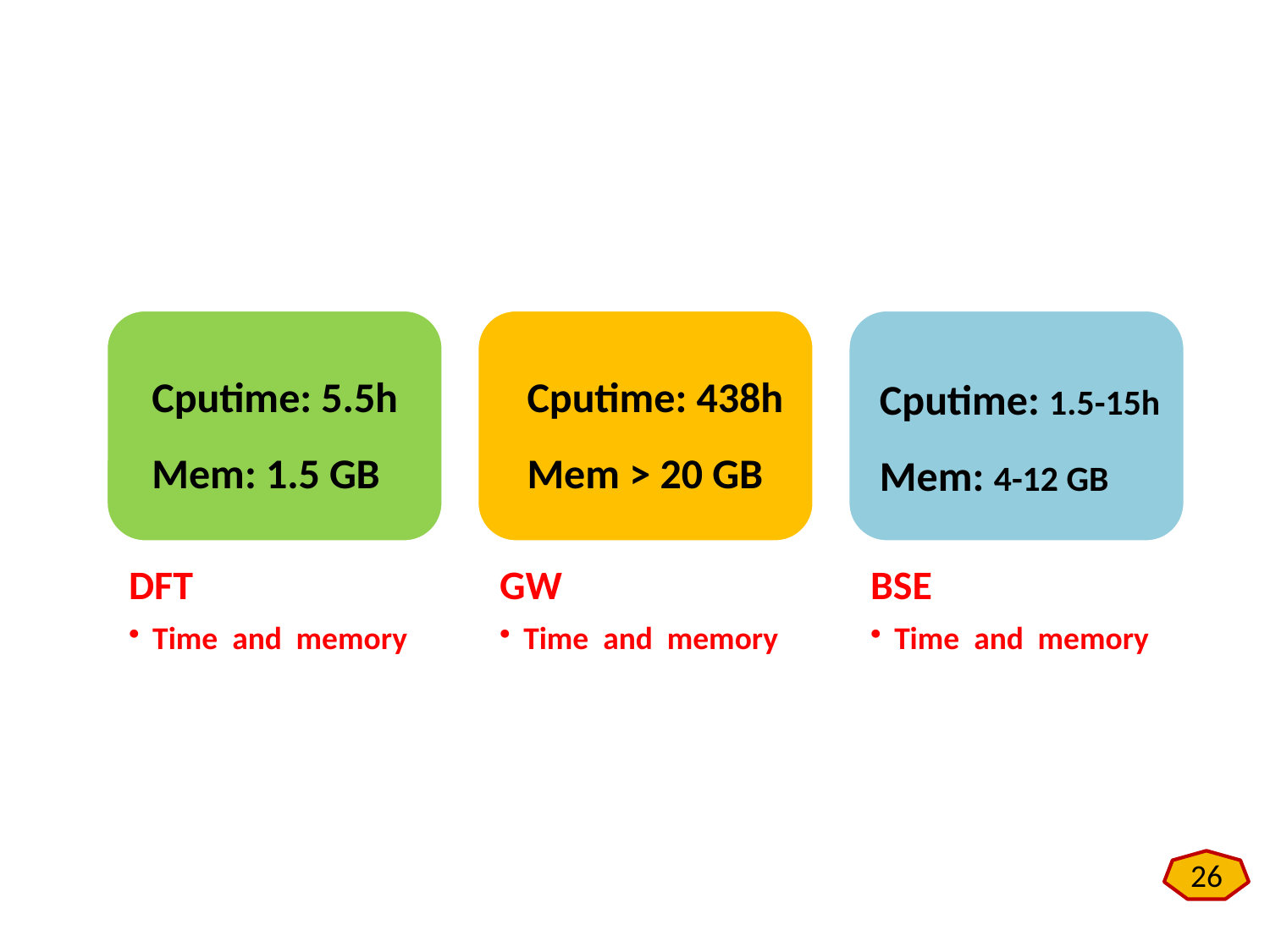

DFT
Time  and  memory
GW
Time  and  memory
BSE
Time  and  memory
Cputime: 5.5h
Mem: 1.5 GB
Cputime: 438h
Mem > 20 GB
Cputime: 1.5-15h
Mem: 4-12 GB
26